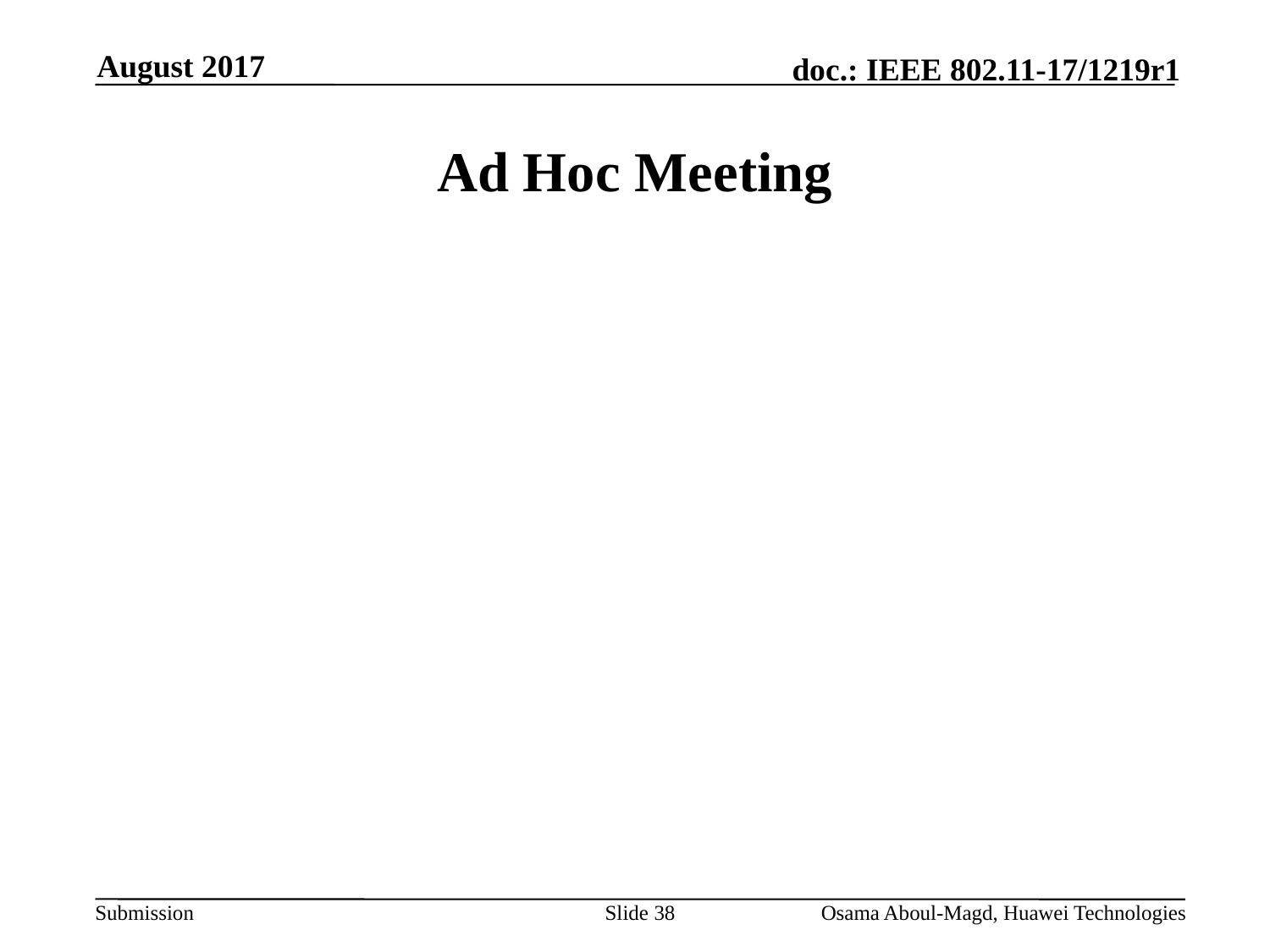

August 2017
# Ad Hoc Meeting

Slide 38
Osama Aboul-Magd, Huawei Technologies